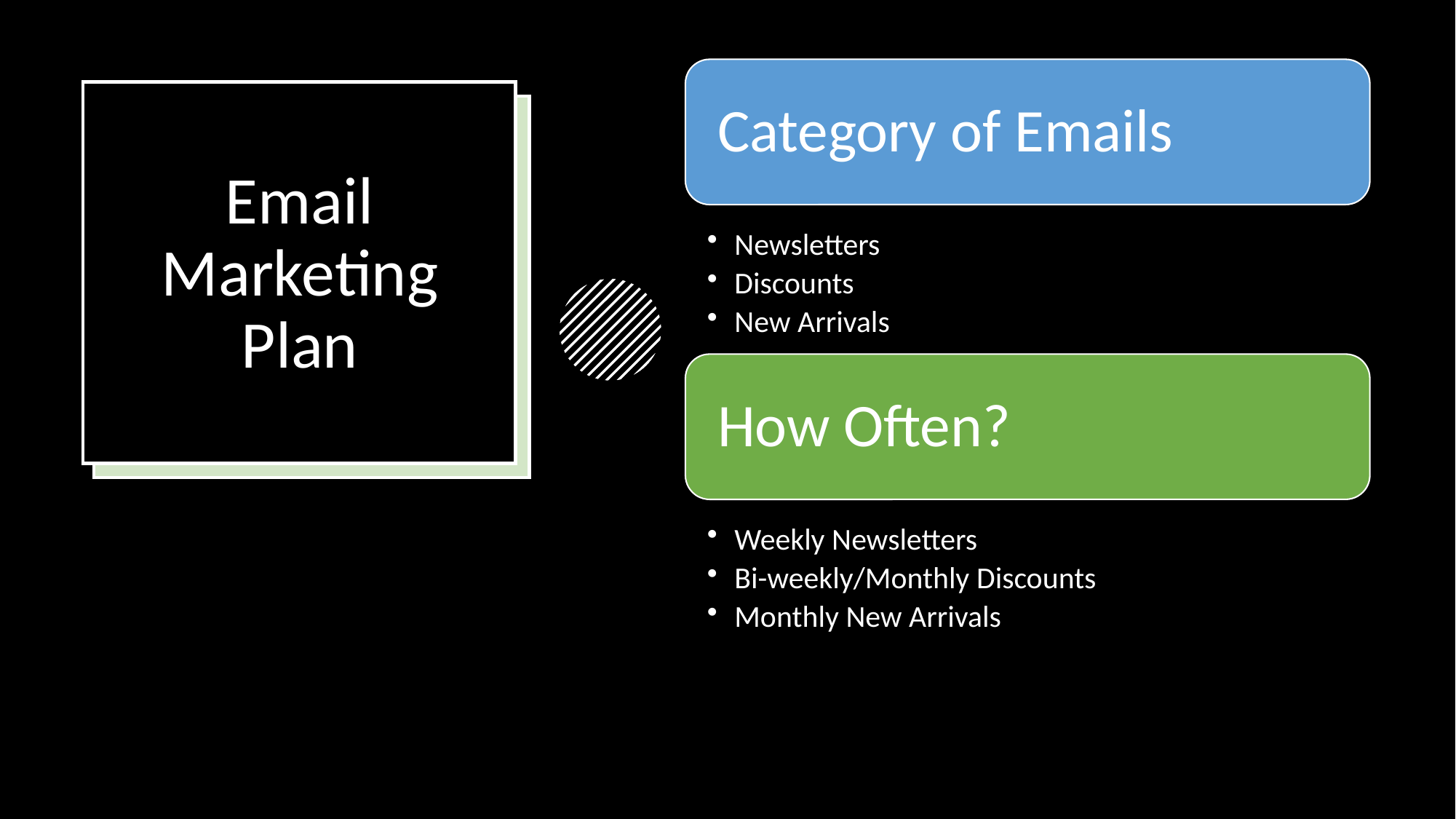

Category of Emails
Newsletters
Discounts
New Arrivals
How Often?
Weekly Newsletters
Bi-weekly/Monthly Discounts
Monthly New Arrivals

# Email Marketing Plan